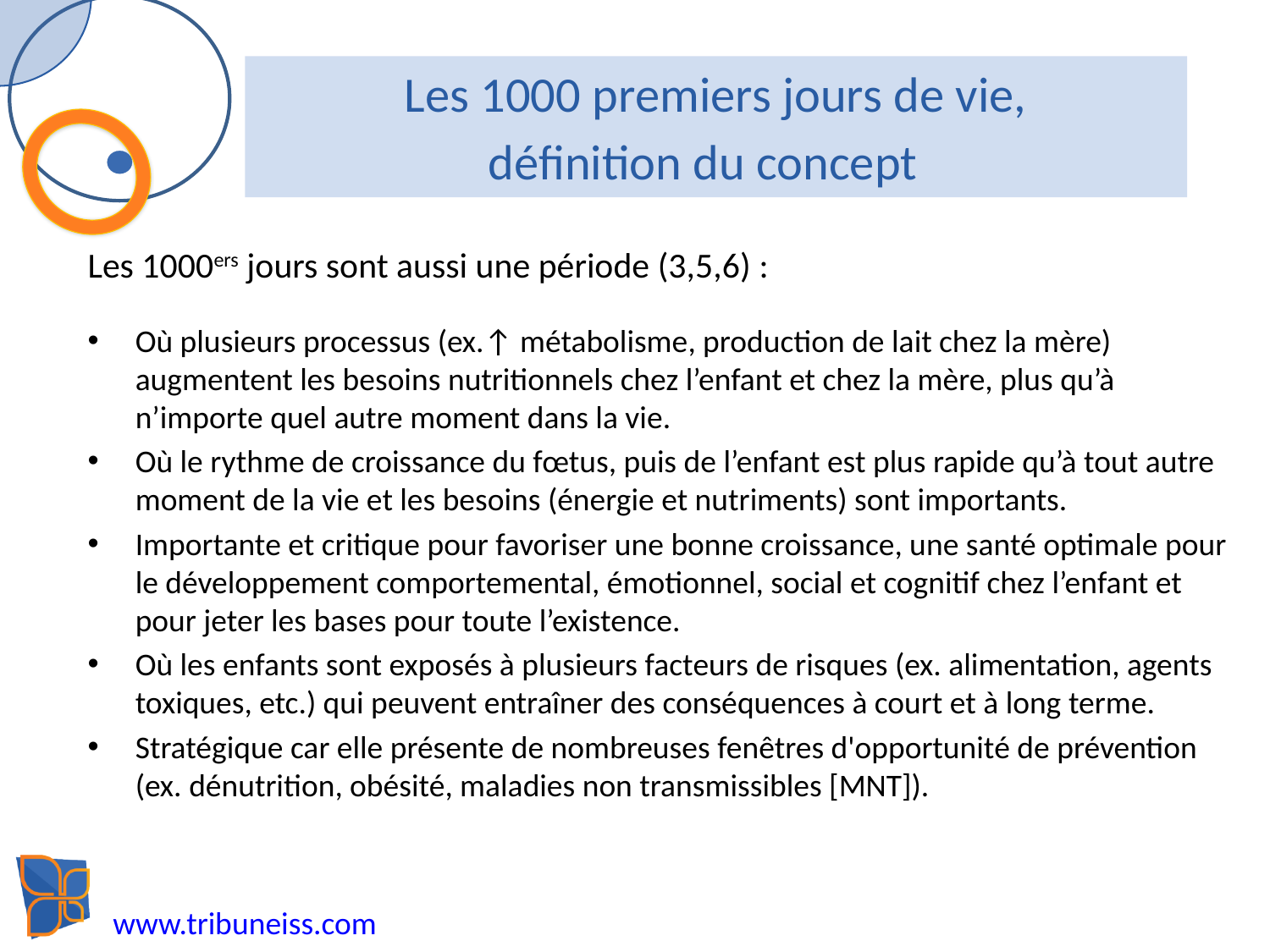

# Les 1000 premiers jours de vie, définition du concept
Les 1000ers jours sont aussi une période (3,5,6) :

Où plusieurs processus (ex.↑ métabolisme, production de lait chez la mère) augmentent les besoins nutritionnels chez l’enfant et chez la mère, plus qu’à n’importe quel autre moment dans la vie.
Où le rythme de croissance du fœtus, puis de l’enfant est plus rapide qu’à tout autre moment de la vie et les besoins (énergie et nutriments) sont importants.
Importante et critique pour favoriser une bonne croissance, une santé optimale pour le développement comportemental, émotionnel, social et cognitif chez l’enfant et pour jeter les bases pour toute l’existence.
Où les enfants sont exposés à plusieurs facteurs de risques (ex. alimentation, agents toxiques, etc.) qui peuvent entraîner des conséquences à court et à long terme.
Stratégique car elle présente de nombreuses fenêtres d'opportunité de prévention (ex. dénutrition, obésité, maladies non transmissibles [MNT]).